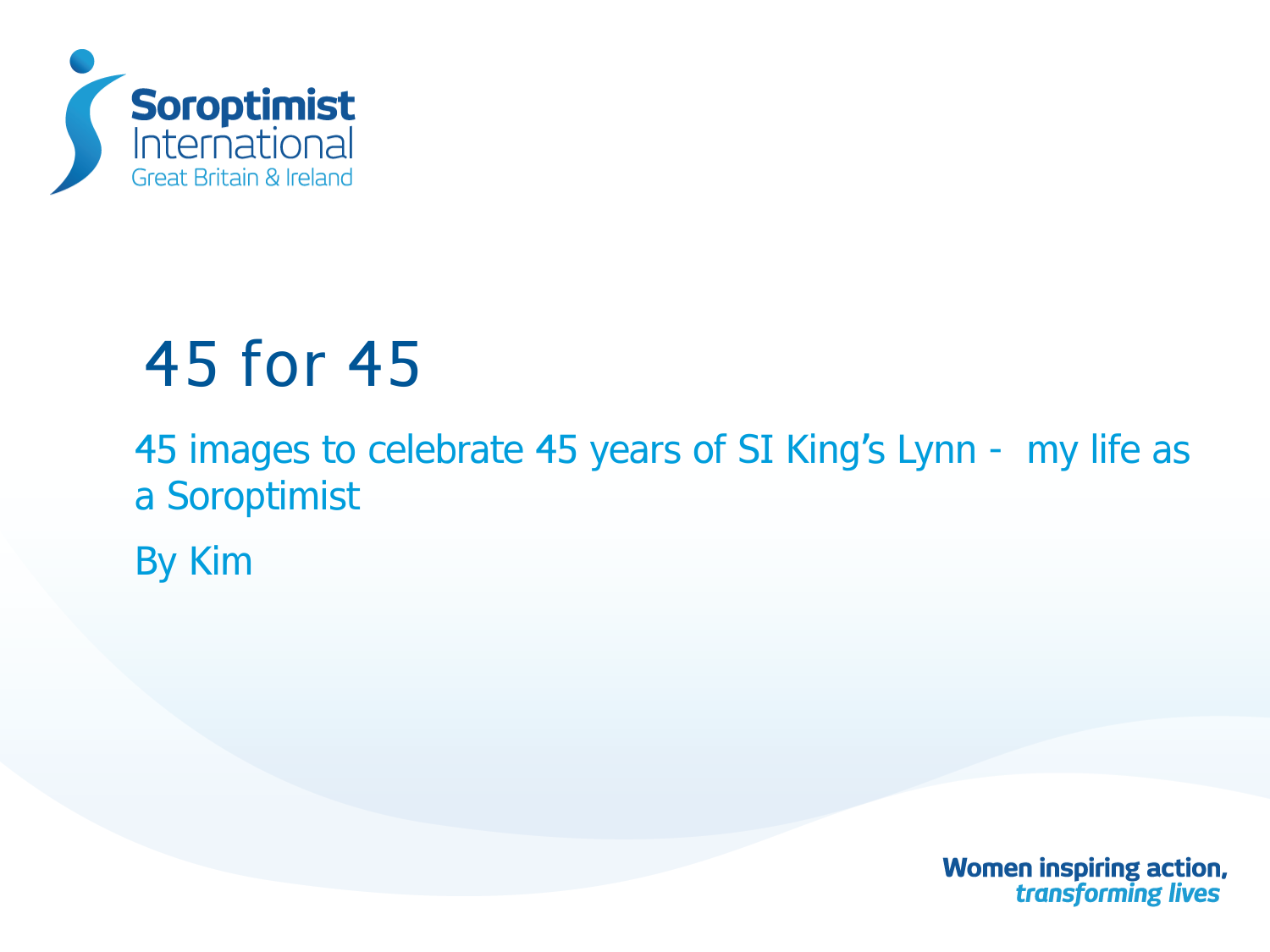

# 45 for 45
45 images to celebrate 45 years of SI King’s Lynn -  my life as a Soroptimist
By Kim